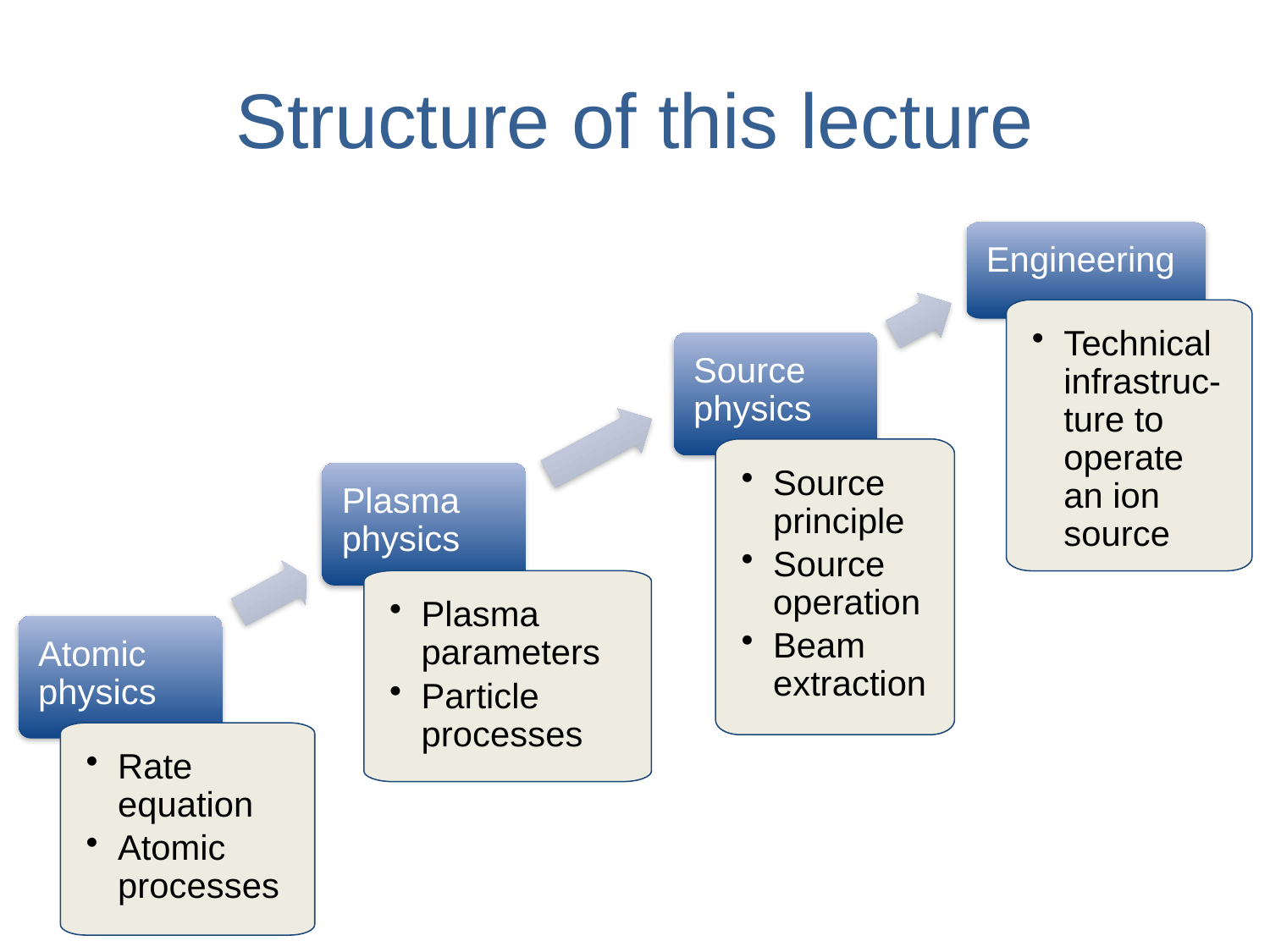

# Structure of this lecture
Engineering

Technical infrastruc-ture to operate an ion source
Source physics

Source principle
Source operation
Beam extraction
Plasma physics

Plasma parameters
Particle processes
Atomic physics
Rate equation
Atomic processes